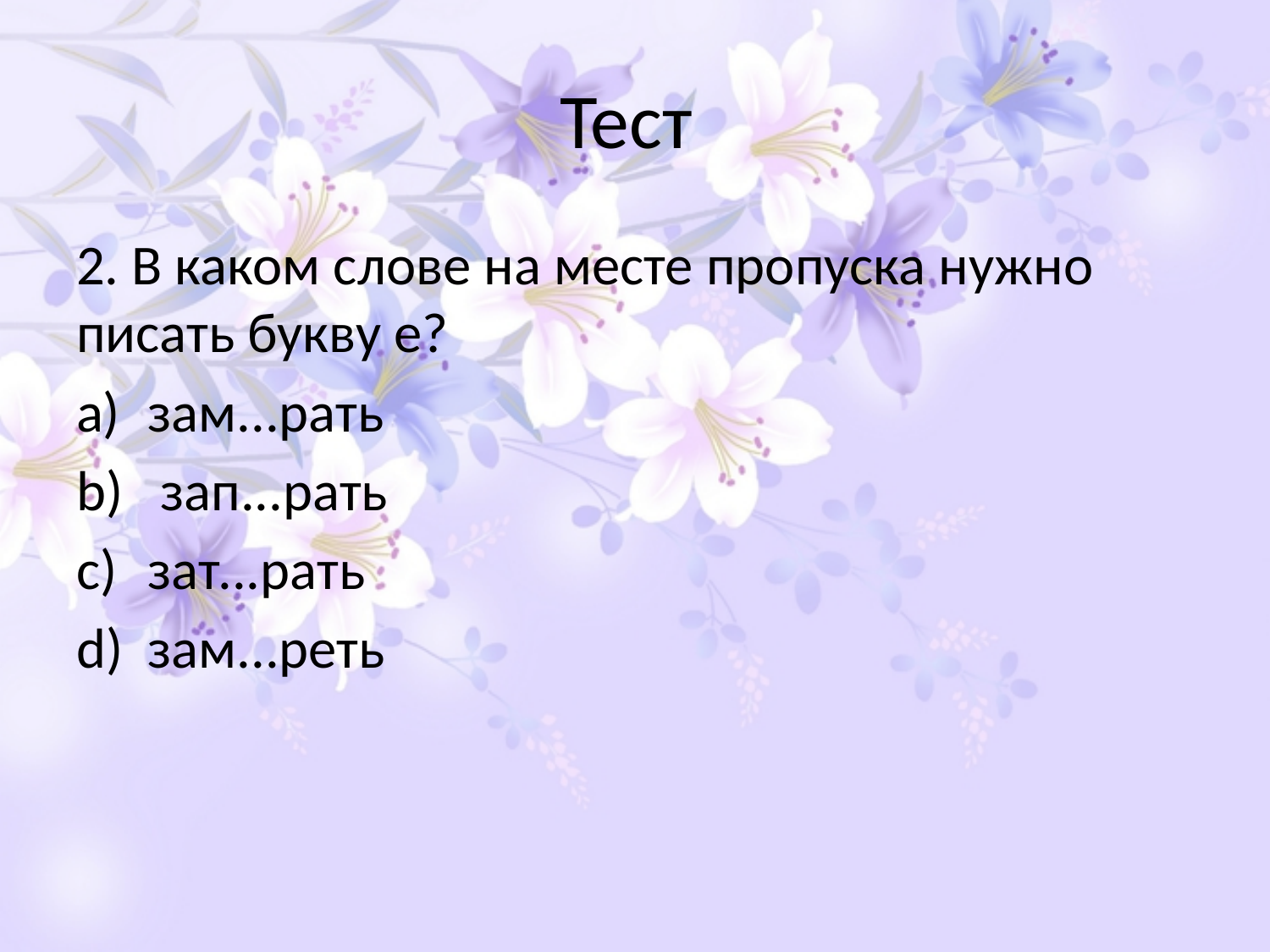

# Тест
2. В каком слове на месте пропуска нужно писать букву е?
зам...рать
 зап...рать
зат...рать
зам...реть